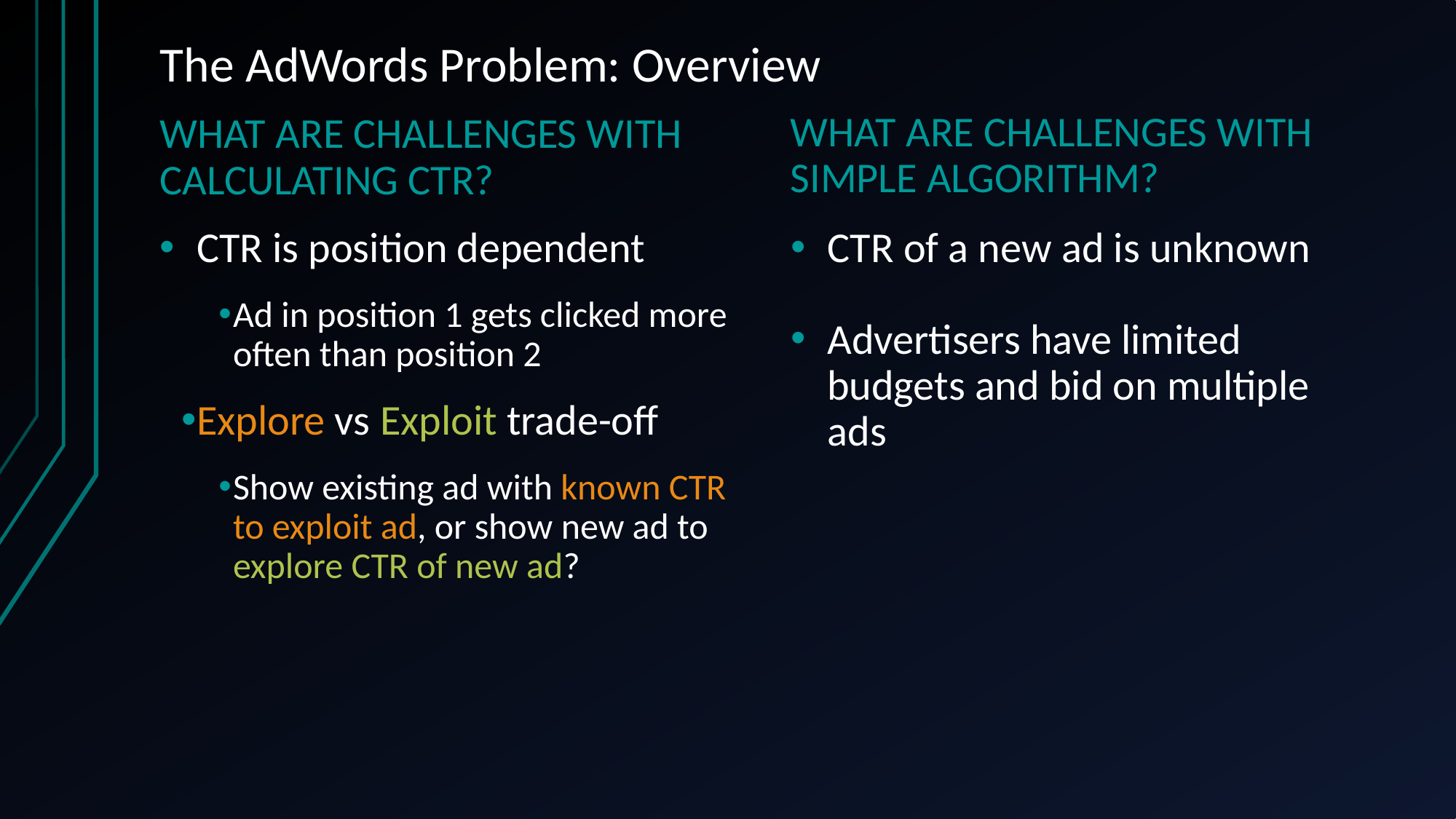

# The AdWords Problem: Overview
WHAT ARE CHALLENGES WITH SIMPLE ALGORITHM?
WHAT ARE CHALLENGES WITH CALCULATING CTR?
CTR is position dependent
Ad in position 1 gets clicked more often than position 2
Explore vs Exploit trade-off
Show existing ad with known CTR to exploit ad, or show new ad to explore CTR of new ad?

CTR of a new ad is unknown

Advertisers have limited budgets and bid on multiple ads